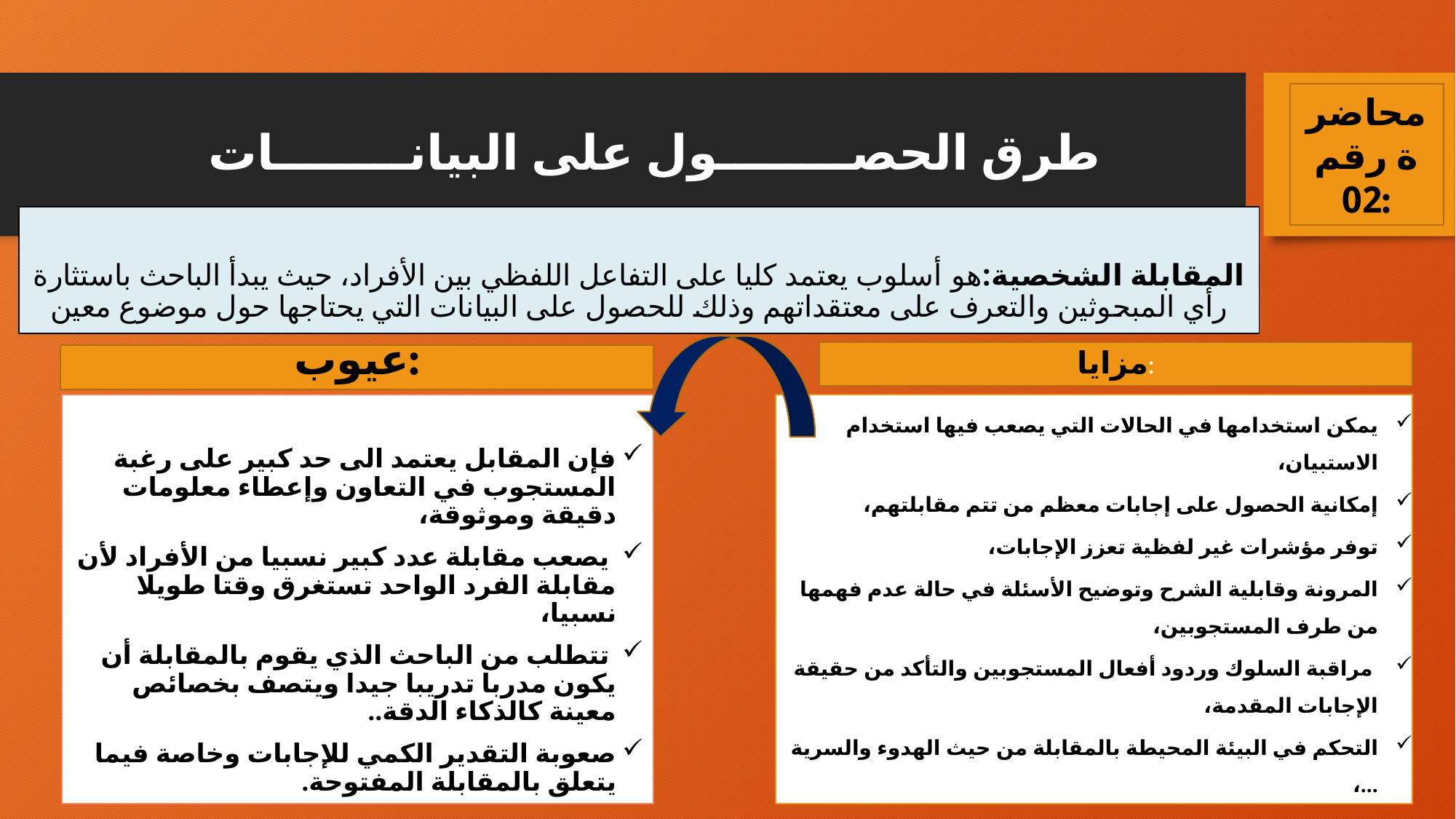

محاضرة رقم 02:
# طرق الحصــــــــول على البيانــــــــات

المقابلة الشخصية:هو أسلوب يعتمد كليا على التفاعل اللفظي بين الأفراد، حيث يبدأ الباحث باستثارة رأي المبحوثين والتعرف على معتقداتهم وذلك للحصول على البيانات التي يحتاجها حول موضوع معين

مزايا:
عيوب:

فإن المقابل يعتمد الى حد كبير على رغبة المستجوب في التعاون وإعطاء معلومات دقيقة وموثوقة،
 يصعب مقابلة عدد كبير نسبيا من الأفراد لأن مقابلة الفرد الواحد تستغرق وقتا طويلا نسبيا،
 تتطلب من الباحث الذي يقوم بالمقابلة أن يكون مدربا تدريبا جيدا ويتصف بخصائص معينة كالذكاء الدقة..
صعوبة التقدير الكمي للإجابات وخاصة فيما يتعلق بالمقابلة المفتوحة.
يمكن استخدامها في الحالات التي يصعب فيها استخدام الاستبيان،
إمكانية الحصول على إجابات معظم من تتم مقابلتهم،
توفر مؤشرات غير لفظية تعزز الإجابات،
المرونة وقابلية الشرح وتوضيح الأسئلة في حالة عدم فهمها من طرف المستجوبين،
 مراقبة السلوك وردود أفعال المستجوبين والتأكد من حقيقة الإجابات المقدمة،
التحكم في البيئة المحيطة بالمقابلة من حيث الهدوء والسرية ...،